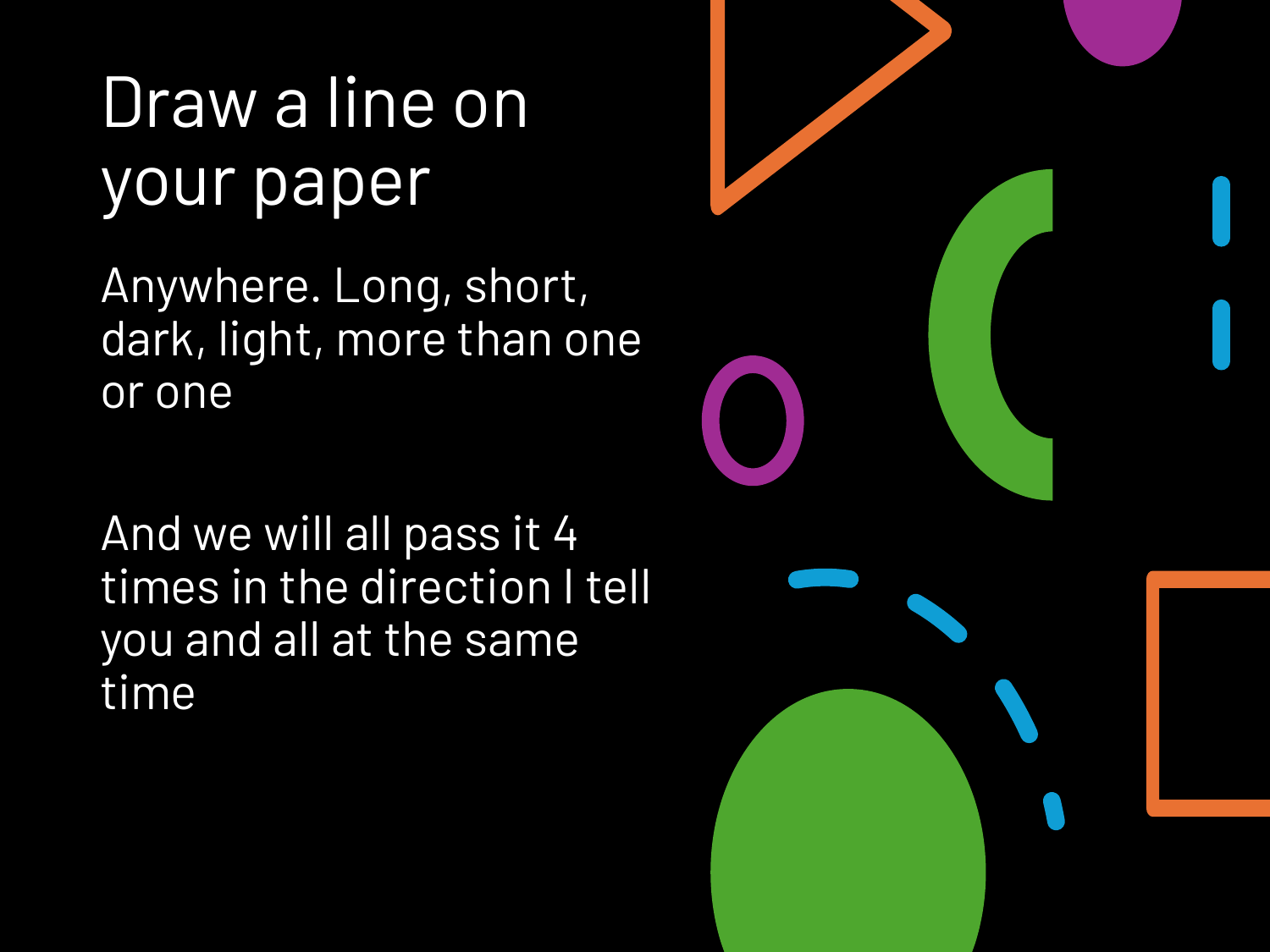

# Draw a line on your paper

Anywhere. Long, short, dark, light, more than one or one

And we will all pass it 4 times in the direction I tell you and all at the same time